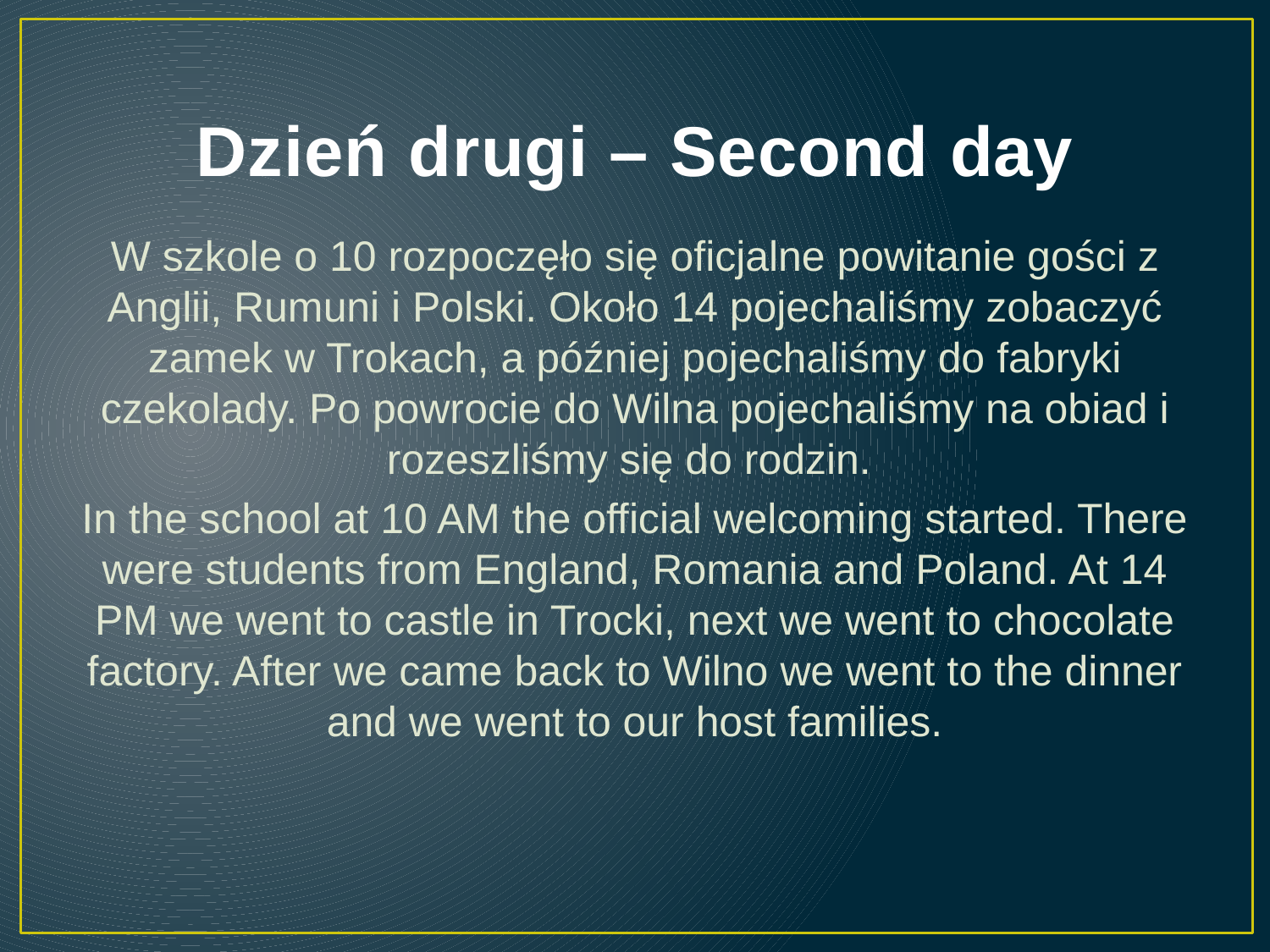

# Dzień drugi – Second day
W szkole o 10 rozpoczęło się oficjalne powitanie gości z Anglii, Rumuni i Polski. Około 14 pojechaliśmy zobaczyć zamek w Trokach, a później pojechaliśmy do fabryki czekolady. Po powrocie do Wilna pojechaliśmy na obiad i rozeszliśmy się do rodzin.
In the school at 10 AM the official welcoming started. There were students from England, Romania and Poland. At 14 PM we went to castle in Trocki, next we went to chocolate factory. After we came back to Wilno we went to the dinner and we went to our host families.